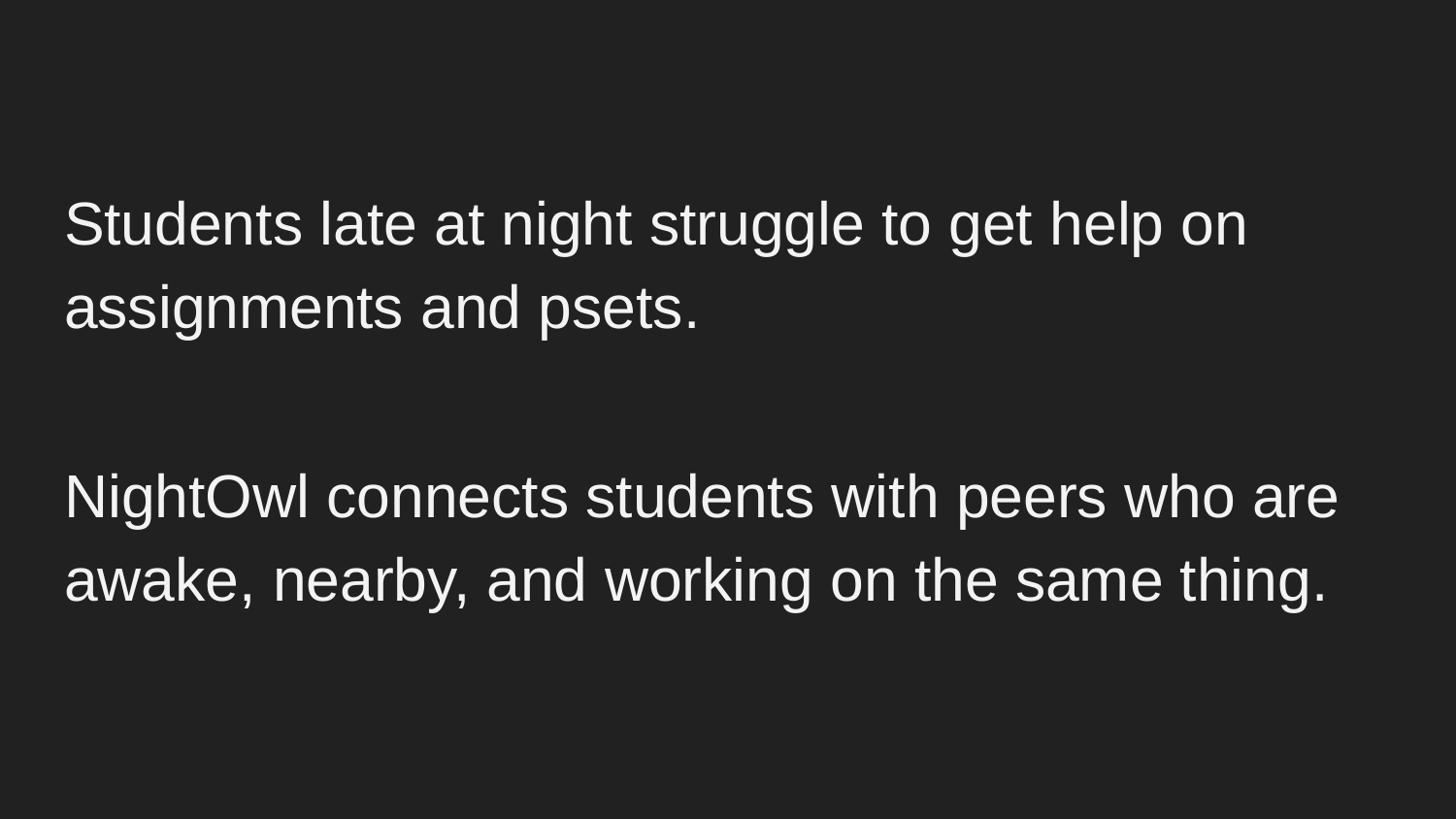

Students late at night struggle to get help on assignments and psets.
NightOwl connects students with peers who are awake, nearby, and working on the same thing.